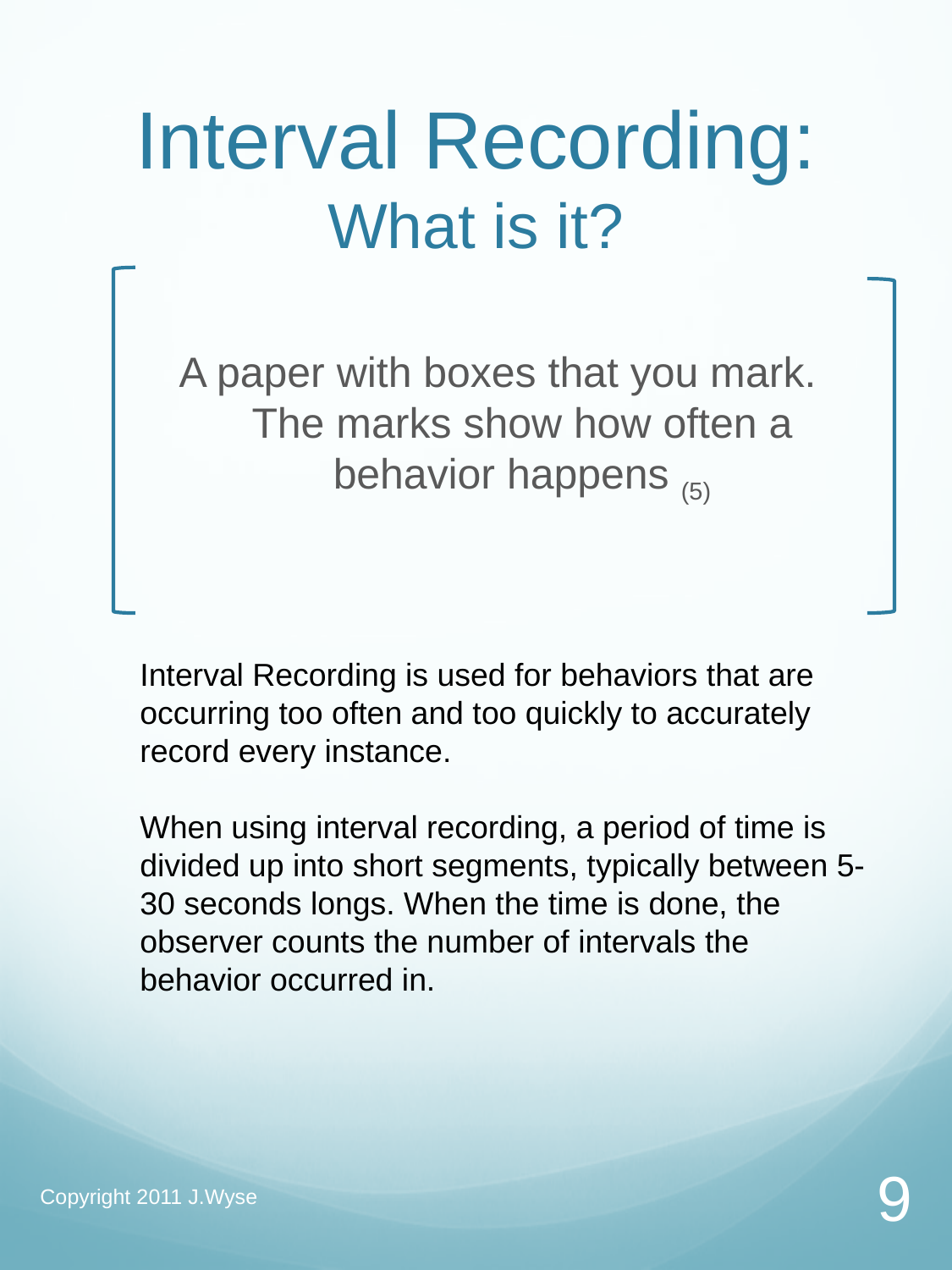

# Interval Recording: What is it?

A paper with boxes that you mark. The marks show how often a behavior happens (5)

Interval Recording is used for behaviors that are occurring too often and too quickly to accurately record every instance.

When using interval recording, a period of time is divided up into short segments, typically between 5-30 seconds longs. When the time is done, the observer counts the number of intervals the behavior occurred in.
Copyright 2011 J.Wyse
9